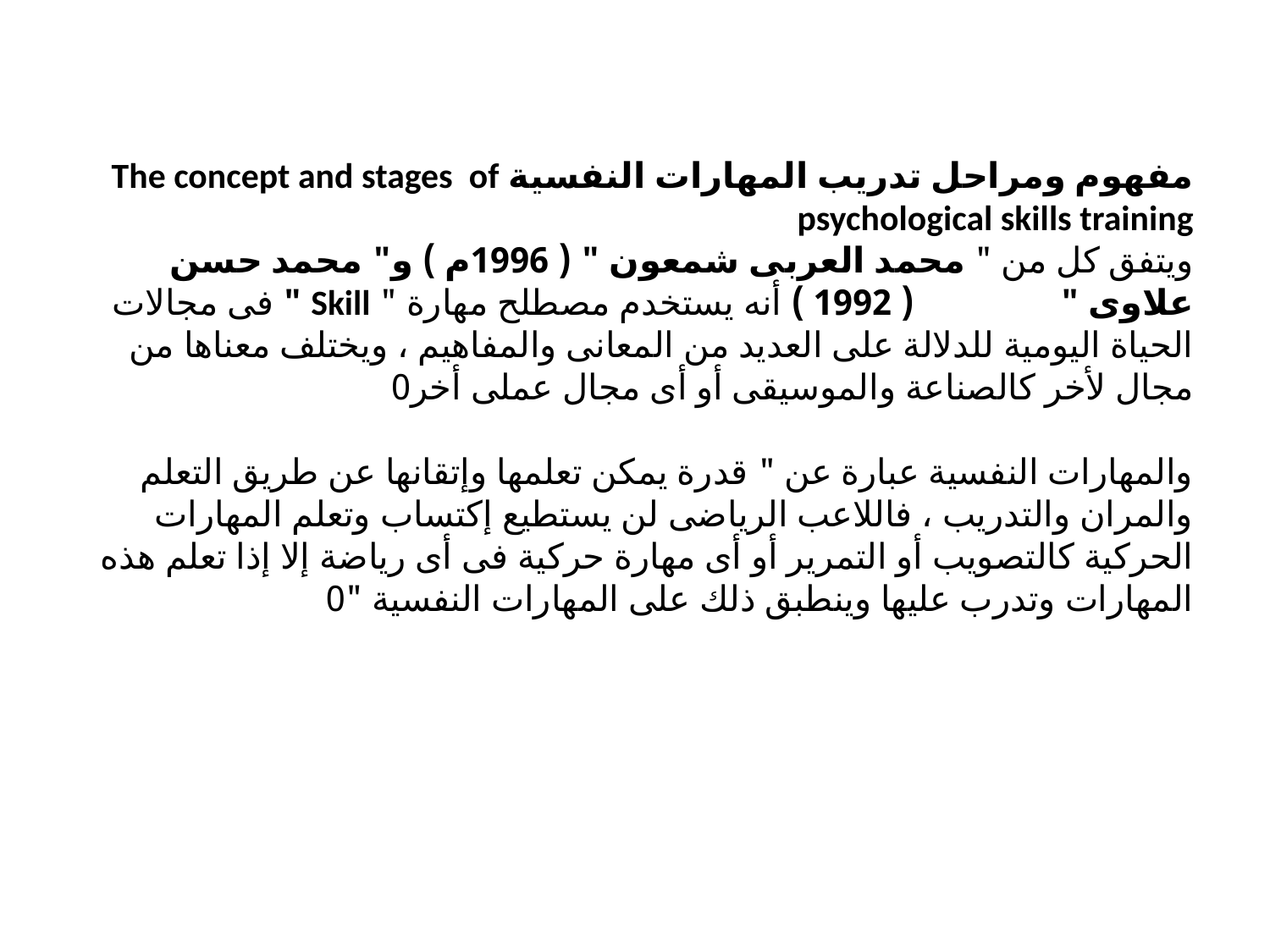

# مفهوم ومراحل تدريب المهارات النفسية The concept and stages  of psychological skills training ويتفق كل من " محمد العربى شمعون " ( 1996م ) و" محمد حسن علاوى "                ( 1992 ) أنه يستخدم مصطلح مهارة " Skill " فى مجالات الحياة اليومية للدلالة على العديد من المعانى والمفاهيم ، ويختلف معناها من مجال لأخر كالصناعة والموسيقى أو أى مجال عملى أخر0   والمهارات النفسية عبارة عن " قدرة يمكن تعلمها وإتقانها عن طريق التعلم والمران والتدريب ، فاللاعب الرياضى لن يستطيع إكتساب وتعلم المهارات الحركية كالتصويب أو التمرير أو أى مهارة حركية فى أى رياضة إلا إذا تعلم هذه المهارات وتدرب عليها وينطبق ذلك على المهارات النفسية "0